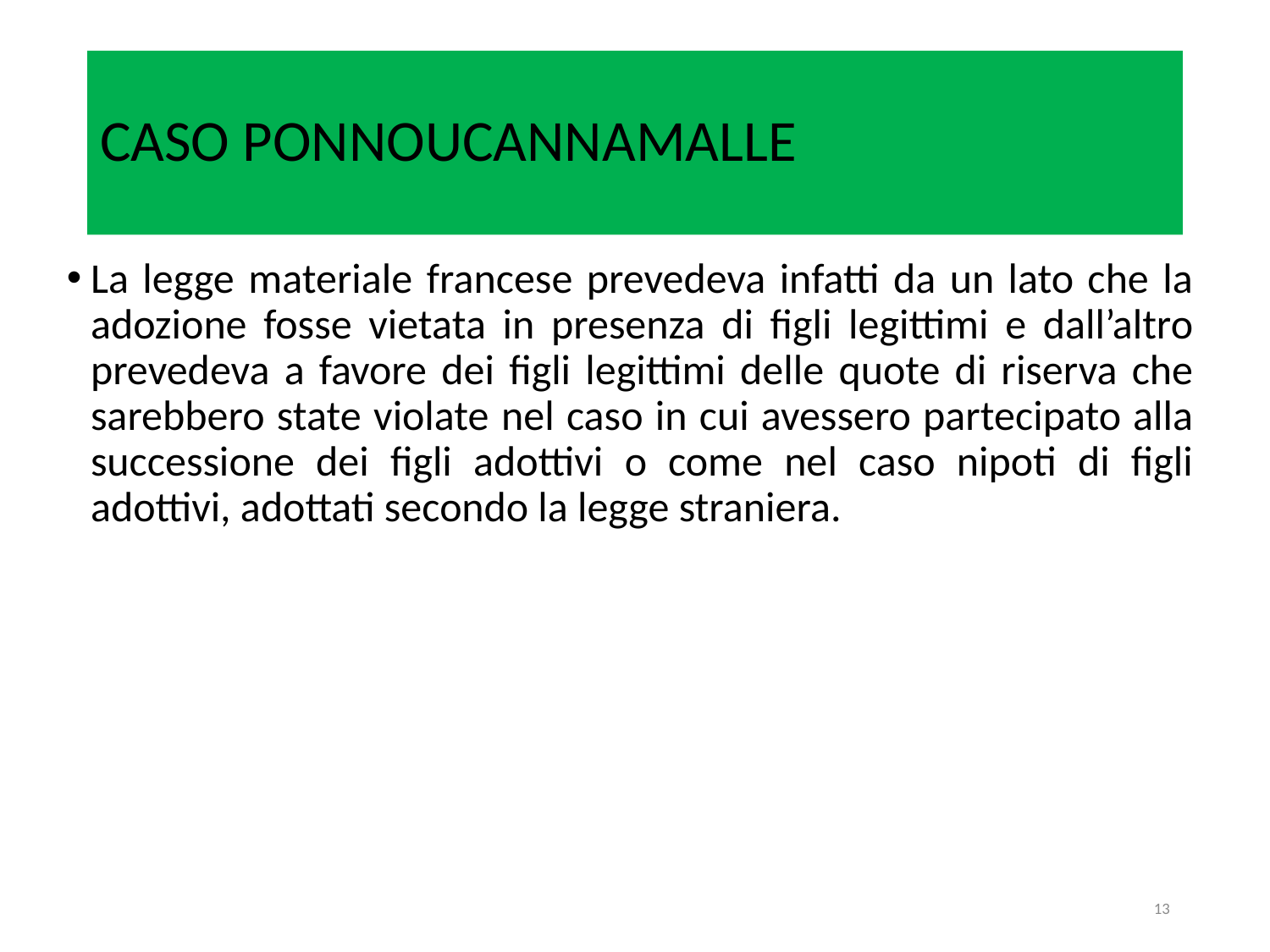

# CASO PONNOUCANNAMALLE
La legge materiale francese prevedeva infatti da un lato che la adozione fosse vietata in presenza di figli legittimi e dall’altro prevedeva a favore dei figli legittimi delle quote di riserva che sarebbero state violate nel caso in cui avessero partecipato alla successione dei figli adottivi o come nel caso nipoti di figli adottivi, adottati secondo la legge straniera.

13